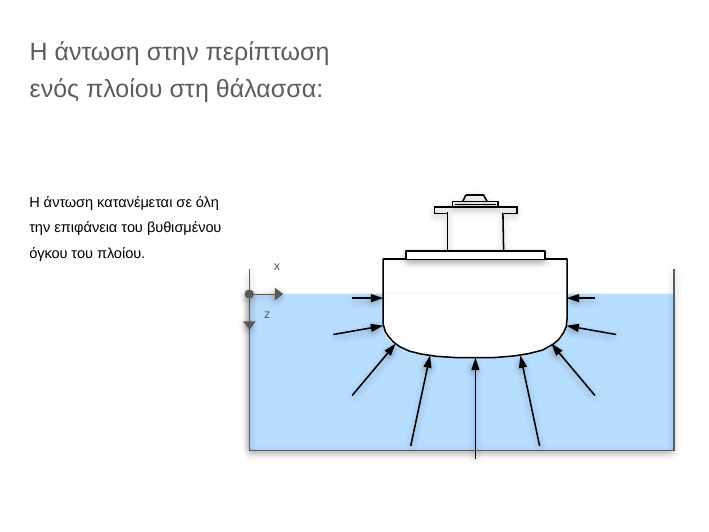

# Η άντωση στην περίπτωση ενός πλοίου στη θάλασσα:
Η άντωση κατανέμεται σε όλη
την επιφάνεια του βυθισμένου
όγκου του πλοίου.
x

z